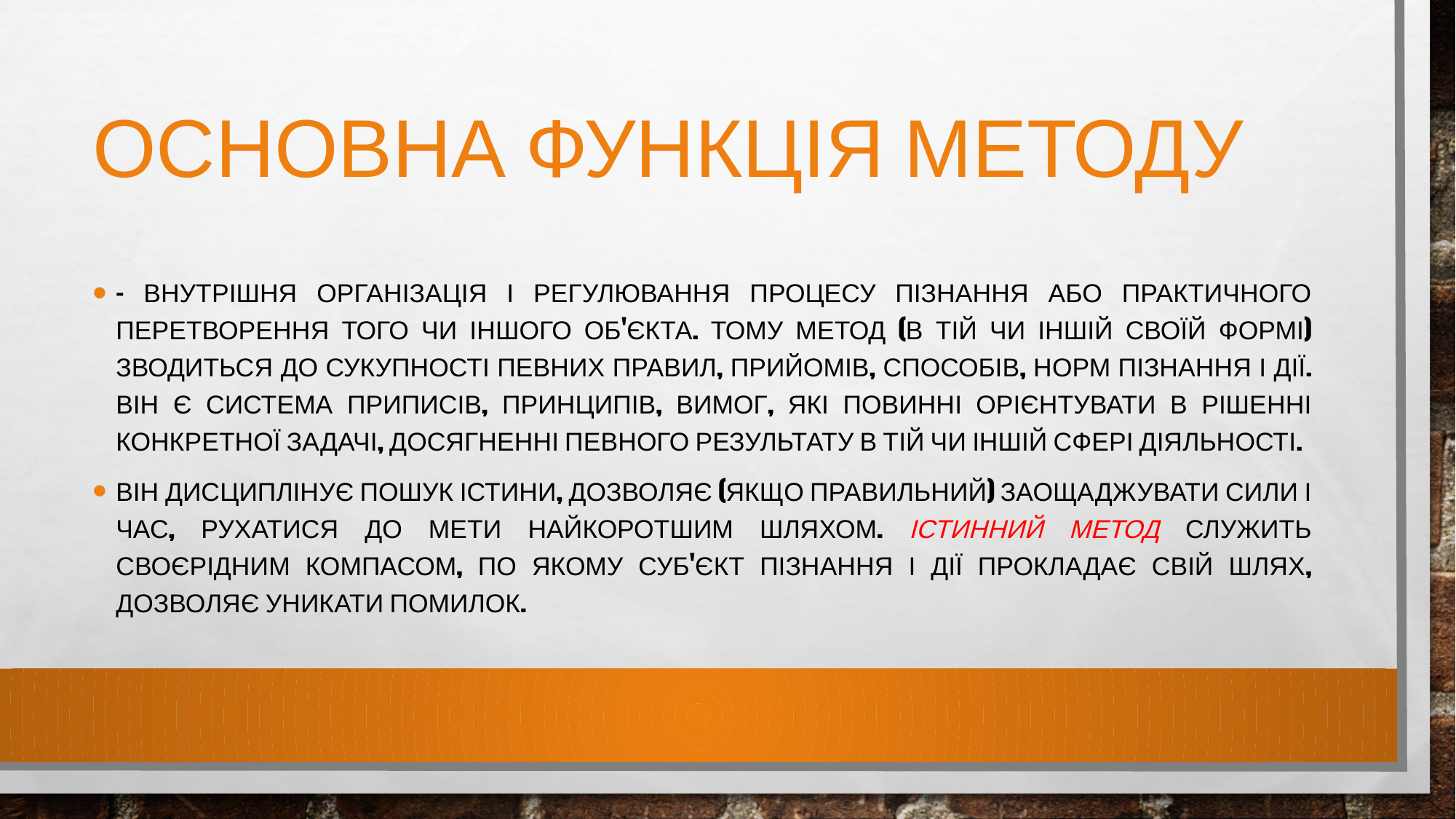

# Основна функція методу
- внутрішня організація і регулювання процесу пізнання або практичного перетворення того чи іншого об'єкта. Тому метод (в тій чи іншій своїй формі) зводиться до сукупності певних правил, прийомів, способів, норм пізнання і дії. Він є система приписів, принципів, вимог, які повинні орієнтувати в рішенні конкретної задачі, досягненні певного результату в тій чи іншій сфері діяльності.
Він дисциплінує пошук істини, дозволяє (якщо правильний) заощаджувати сили і час, рухатися до мети найкоротшим шляхом. Істинний метод служить своєрідним компасом, по якому суб'єкт пізнання і дії прокладає свій шлях, дозволяє уникати помилок.